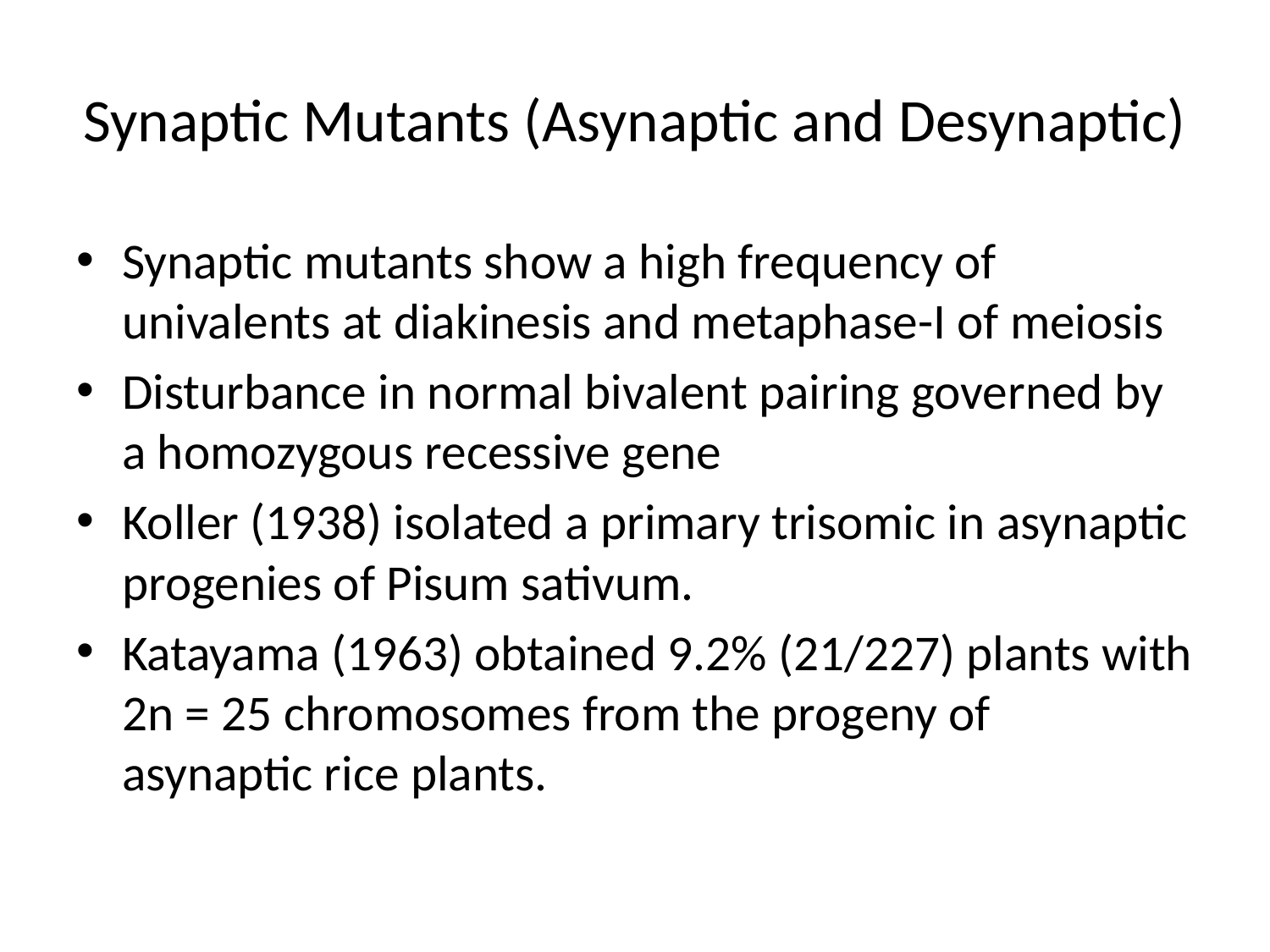

# Synaptic Mutants (Asynaptic and Desynaptic)
Synaptic mutants show a high frequency of univalents at diakinesis and metaphase-I of meiosis
Disturbance in normal bivalent pairing governed by a homozygous recessive gene
Koller (1938) isolated a primary trisomic in asynaptic progenies of Pisum sativum.
Katayama (1963) obtained 9.2% (21/227) plants with 2n = 25 chromosomes from the progeny of asynaptic rice plants.